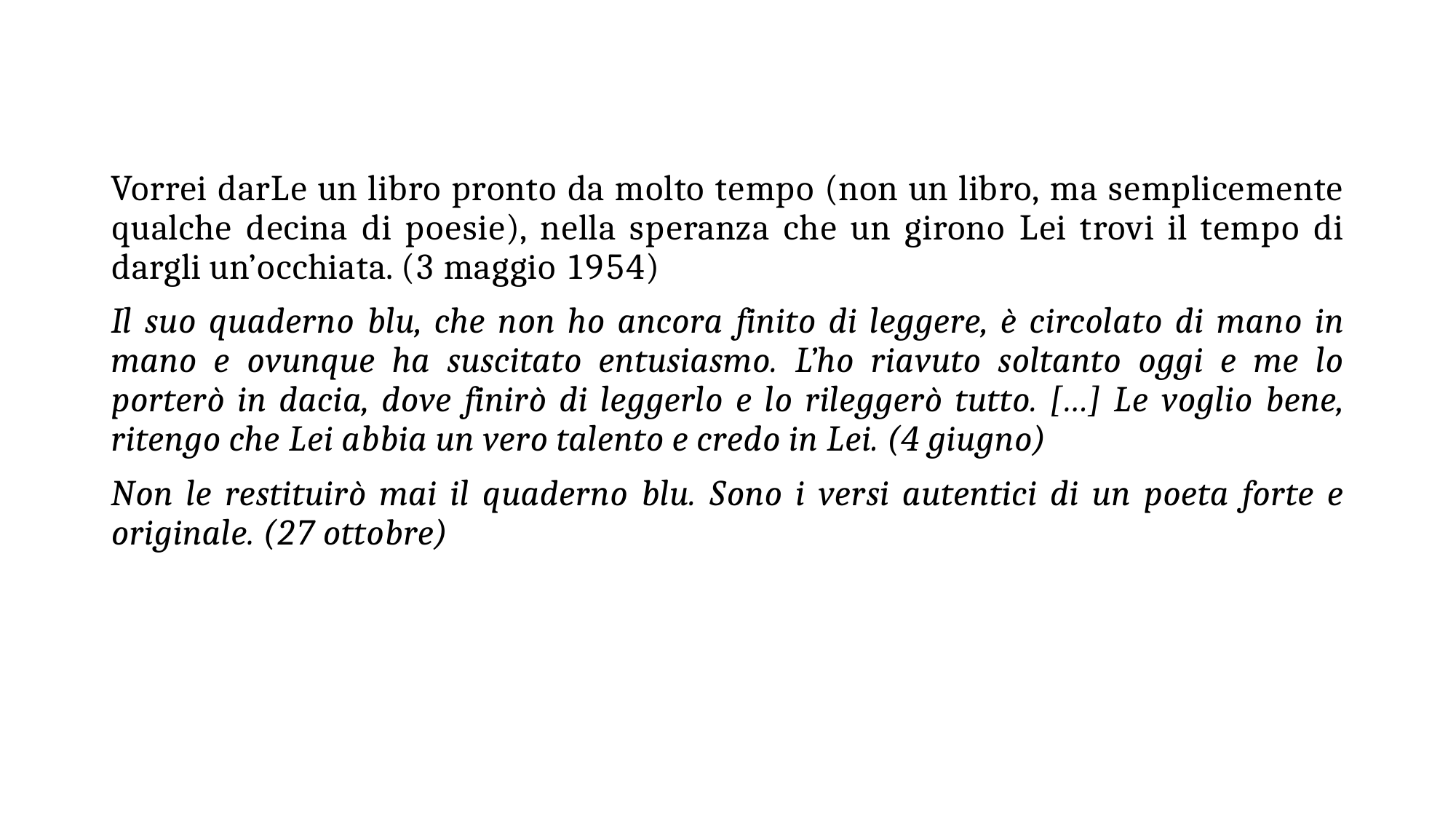

Vorrei darLe un libro pronto da molto tempo (non un libro, ma semplicemente qualche decina di poesie), nella speranza che un girono Lei trovi il tempo di dargli un’occhiata. (3 maggio 1954)
Il suo quaderno blu, che non ho ancora finito di leggere, è circolato di mano in mano e ovunque ha suscitato entusiasmo. L’ho riavuto soltanto oggi e me lo porterò in dacia, dove finirò di leggerlo e lo rileggerò tutto. […] Le voglio bene, ritengo che Lei abbia un vero talento e credo in Lei. (4 giugno)
Non le restituirò mai il quaderno blu. Sono i versi autentici di un poeta forte e originale. (27 ottobre)